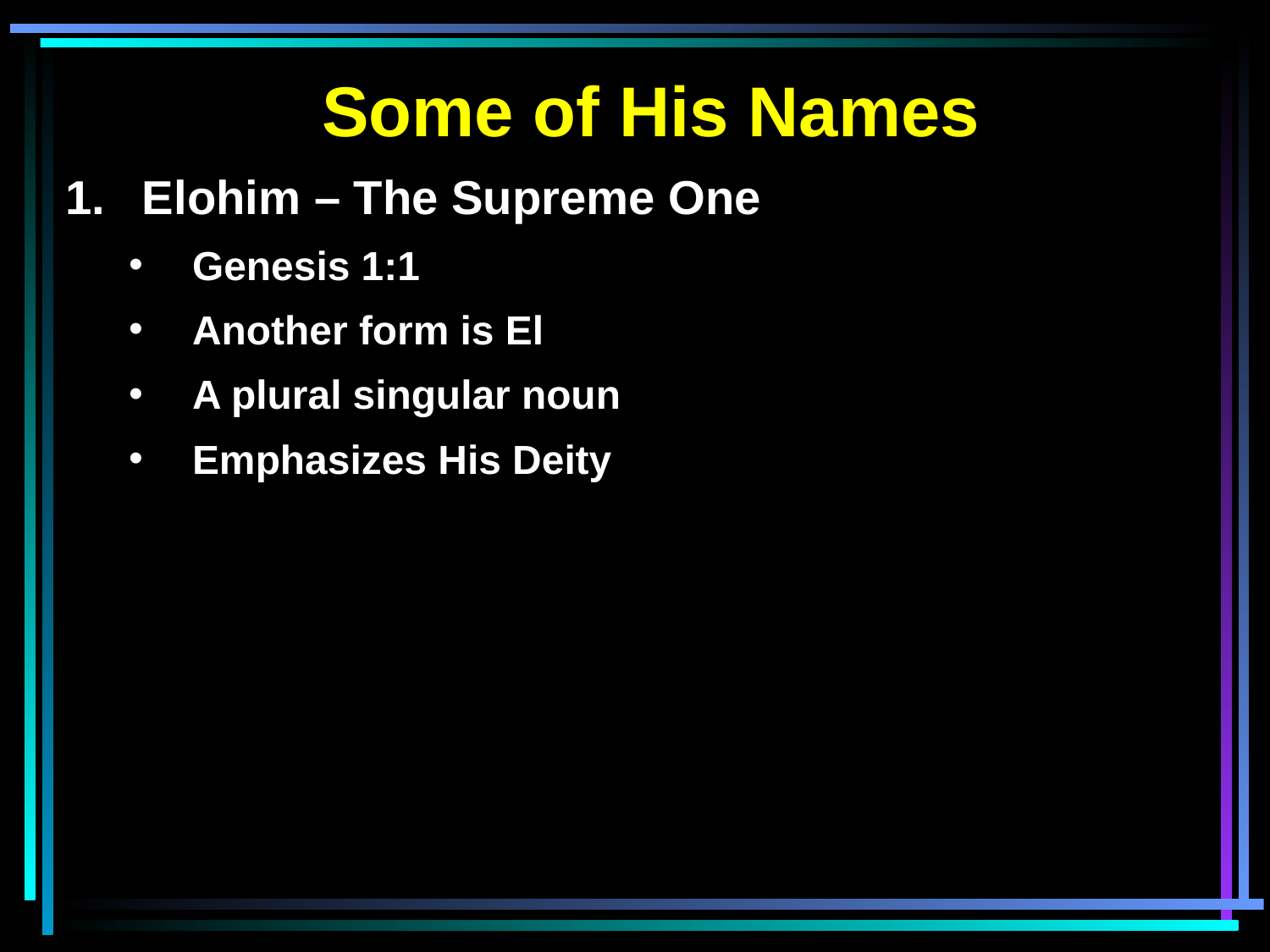

Some of His Names
 Elohim – The Supreme One
Genesis 1:1
Another form is El
A plural singular noun
Emphasizes His Deity